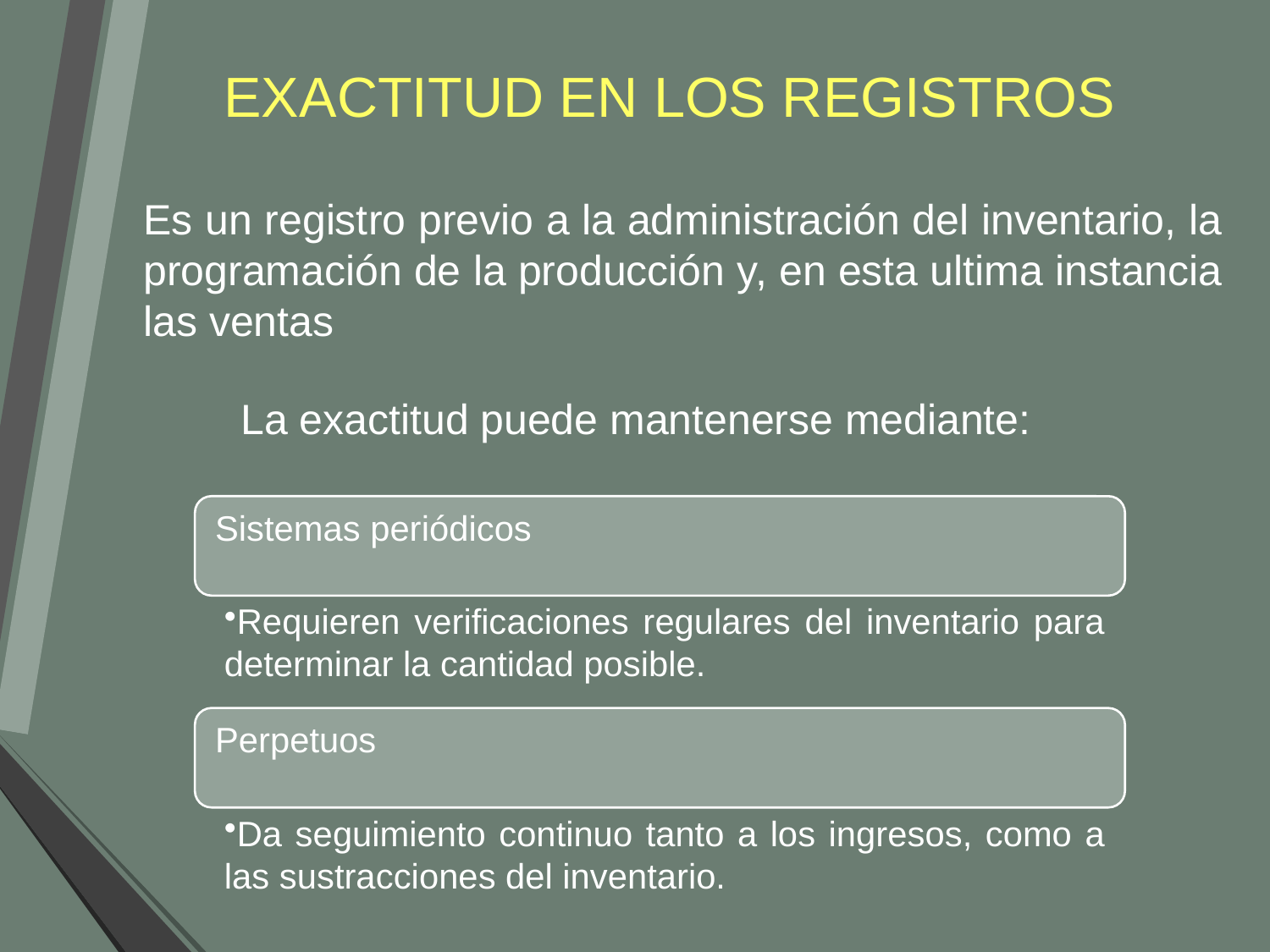

# EXACTITUD EN LOS REGISTROS
Es un registro previo a la administración del inventario, la programación de la producción y, en esta ultima instancia las ventas
La exactitud puede mantenerse mediante:
Sistemas periódicos

Requieren verificaciones regulares del inventario para determinar la cantidad posible.

Perpetuos

Da seguimiento continuo tanto a los ingresos, como a las sustracciones del inventario.